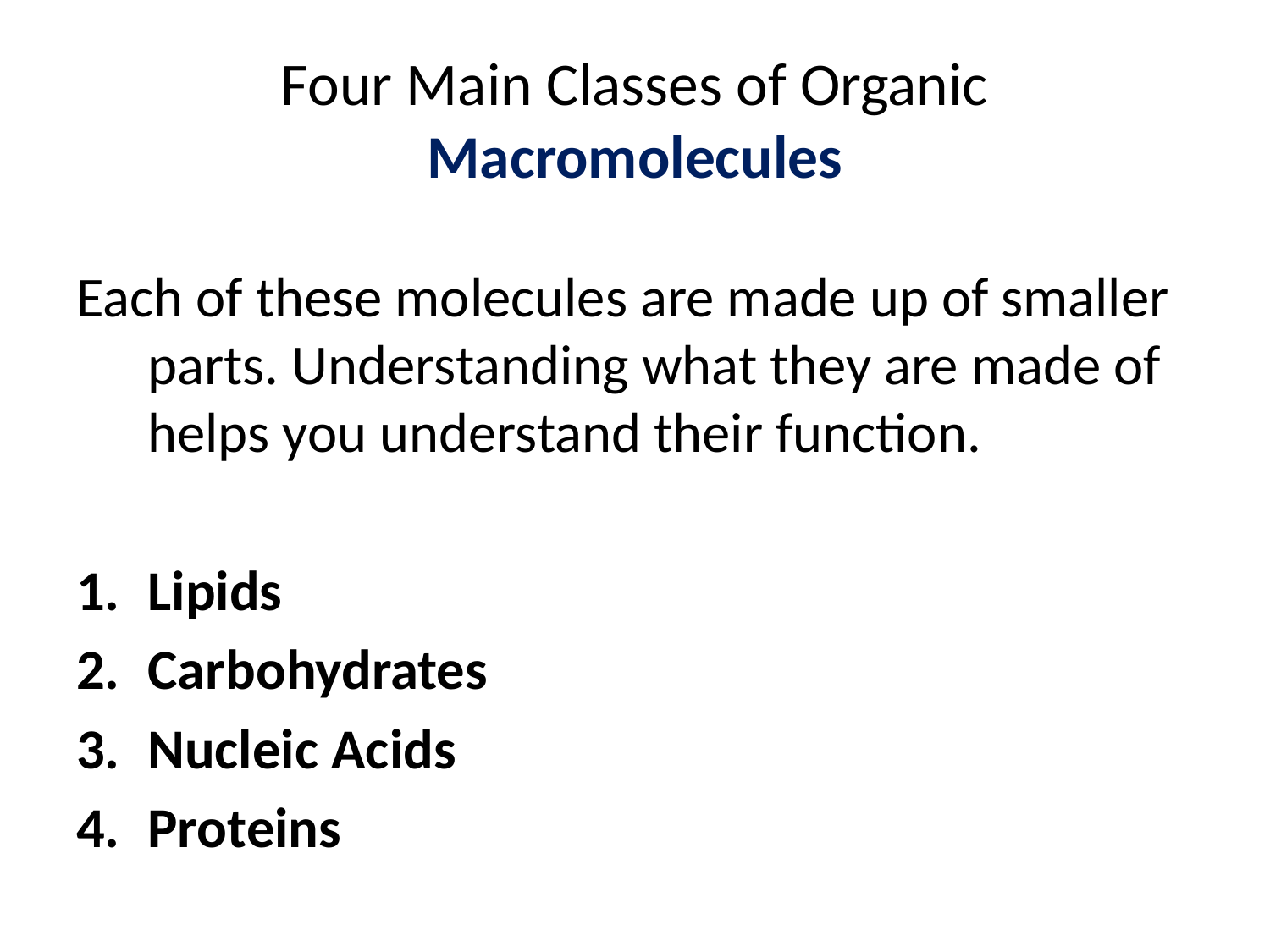

# Four Main Classes of Organic Macromolecules
Each of these molecules are made up of smaller parts. Understanding what they are made of helps you understand their function.

Lipids
Carbohydrates
Nucleic Acids
Proteins